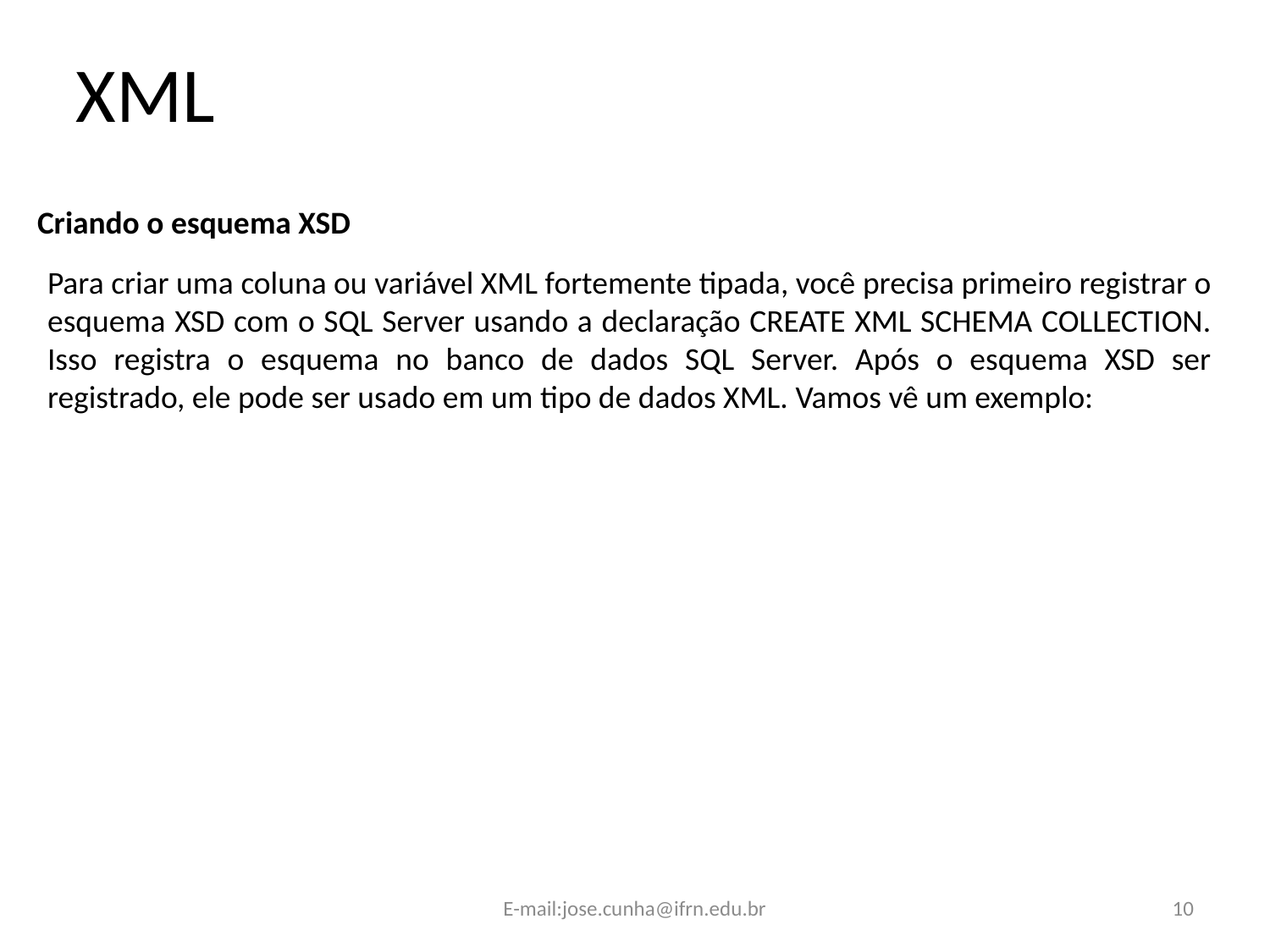

XML
Criando o esquema XSD
Para criar uma coluna ou variável XML fortemente tipada, você precisa primeiro registrar o esquema XSD com o SQL Server usando a declaração CREATE XML SCHEMA COLLECTION. Isso registra o esquema no banco de dados SQL Server. Após o esquema XSD ser registrado, ele pode ser usado em um tipo de dados XML. Vamos vê um exemplo:
E-mail:jose.cunha@ifrn.edu.br
10